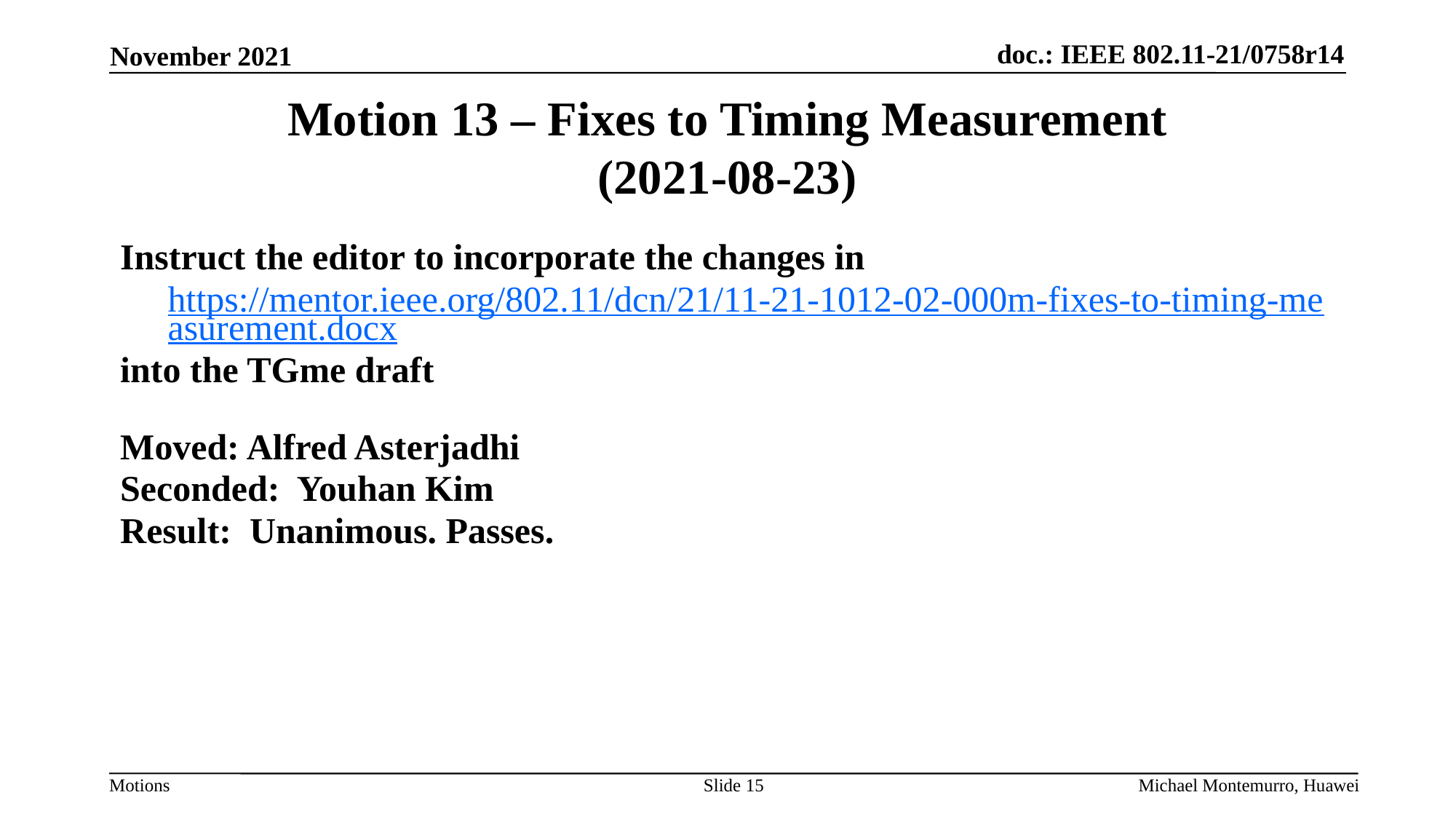

# Motion 13 – Fixes to Timing Measurement (2021-08-23)
Instruct the editor to incorporate the changes in
https://mentor.ieee.org/802.11/dcn/21/11-21-1012-02-000m-fixes-to-timing-measurement.docx
into the TGme draft
Moved: Alfred Asterjadhi
Seconded:  Youhan Kim
Result:  Unanimous. Passes.

Slide 15
Michael Montemurro, Huawei